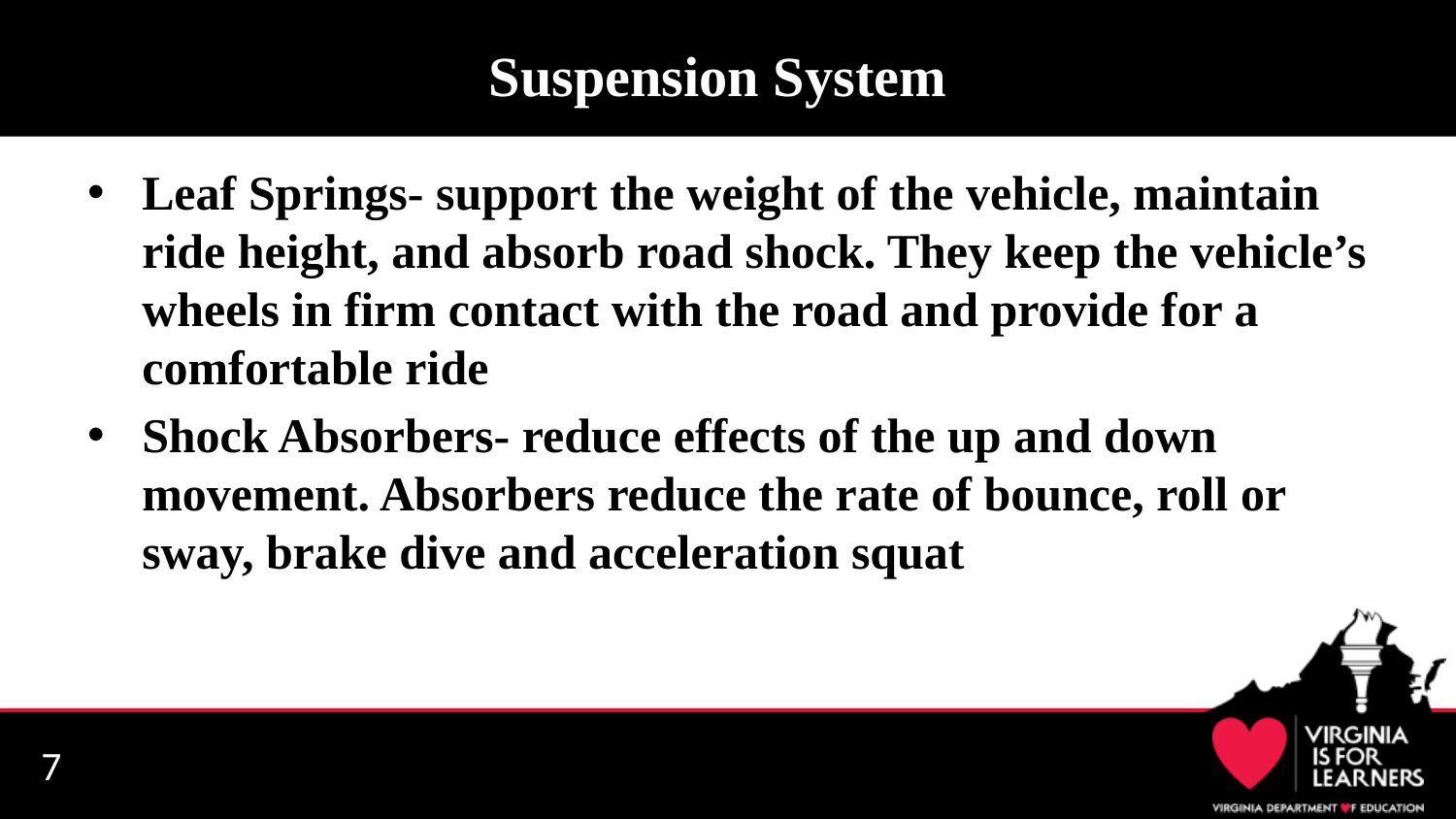

# Suspension System
Leaf Springs- support the weight of the vehicle, maintain ride height, and absorb road shock. They keep the vehicle’s wheels in firm contact with the road and provide for a comfortable ride
Shock Absorbers- reduce effects of the up and down movement. Absorbers reduce the rate of bounce, roll or sway, brake dive and acceleration squat